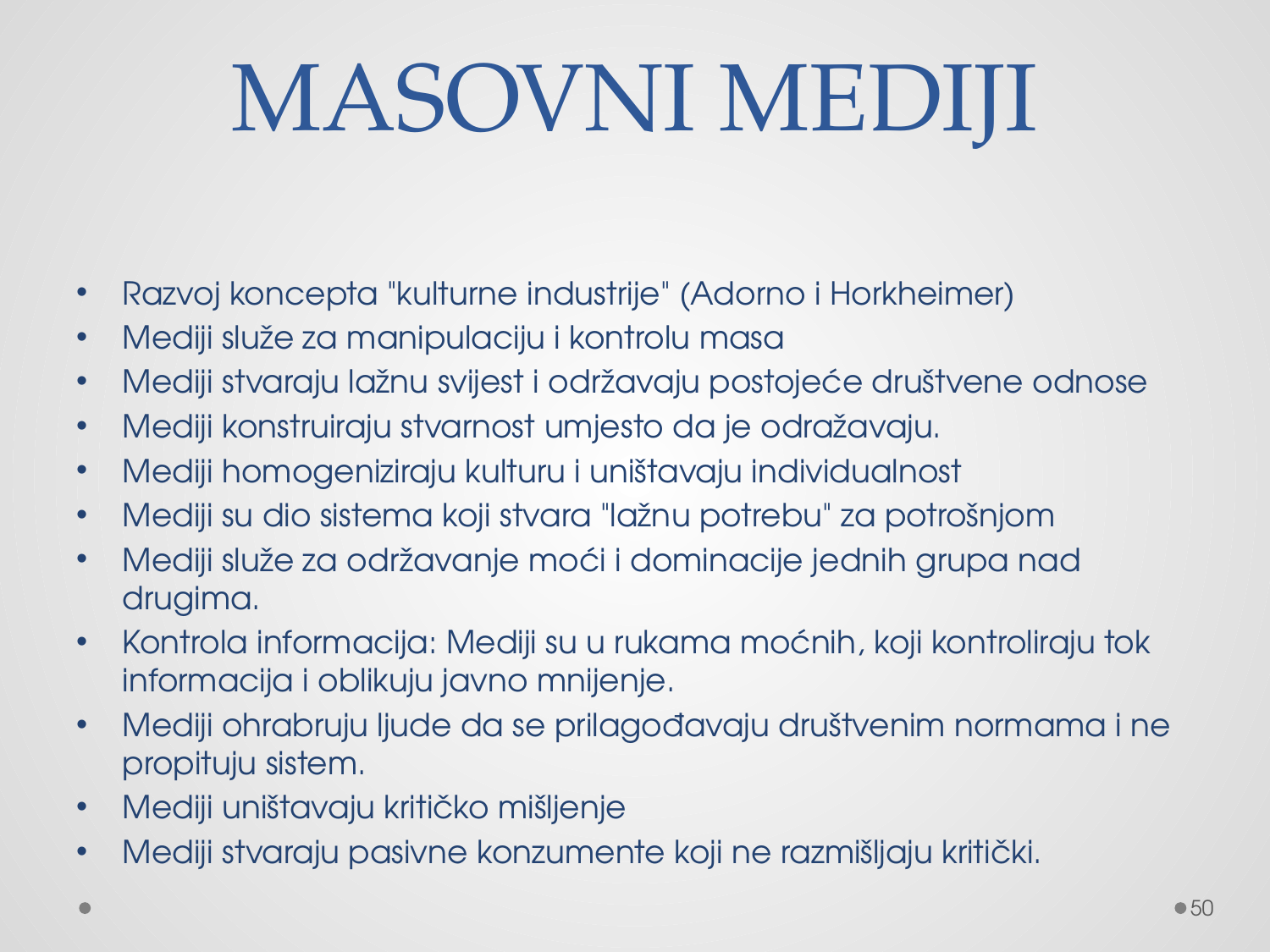

# MASOVNI MEDIJI

Razvoj koncepta "kulturne industrije" (Adorno i Horkheimer)
Mediji služe za manipulaciju i kontrolu masa
Mediji stvaraju lažnu svijest i održavaju postojeće društvene odnose
Mediji konstruiraju stvarnost umjesto da je odražavaju.
Mediji homogeniziraju kulturu i uništavaju individualnost
Mediji su dio sistema koji stvara "lažnu potrebu" za potrošnjom
Mediji služe za održavanje moći i dominacije jednih grupa nad drugima.
Kontrola informacija: Mediji su u rukama moćnih, koji kontroliraju tok informacija i oblikuju javno mnijenje.
Mediji ohrabruju ljude da se prilagođavaju društvenim normama i ne propituju sistem.
Mediji uništavaju kritičko mišljenje
Mediji stvaraju pasivne konzumente koji ne razmišljaju kritički.

50